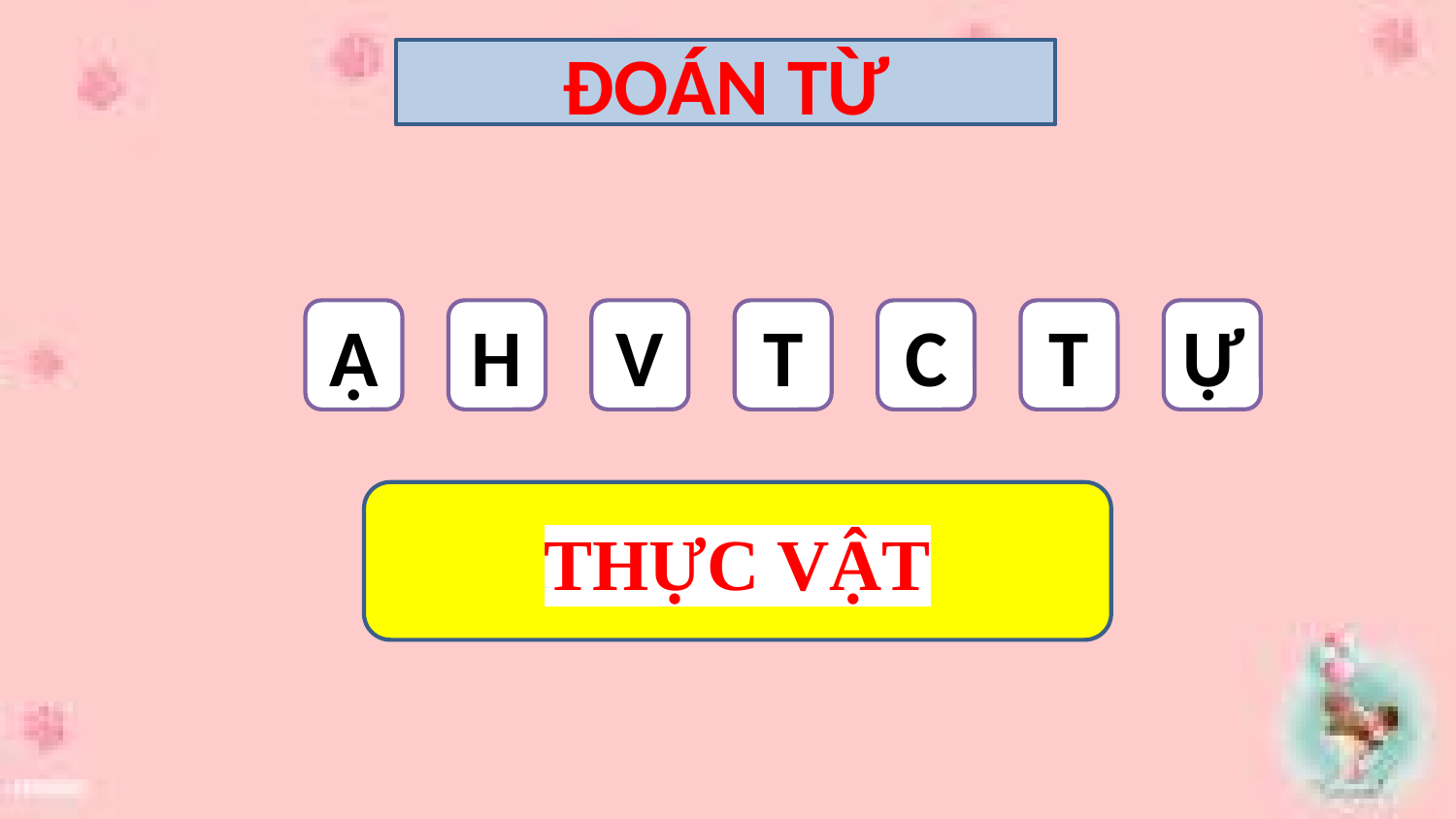

ĐOÁN TỪ
Ậ
H
V
T
C
T
Ự
THỰC VẬT